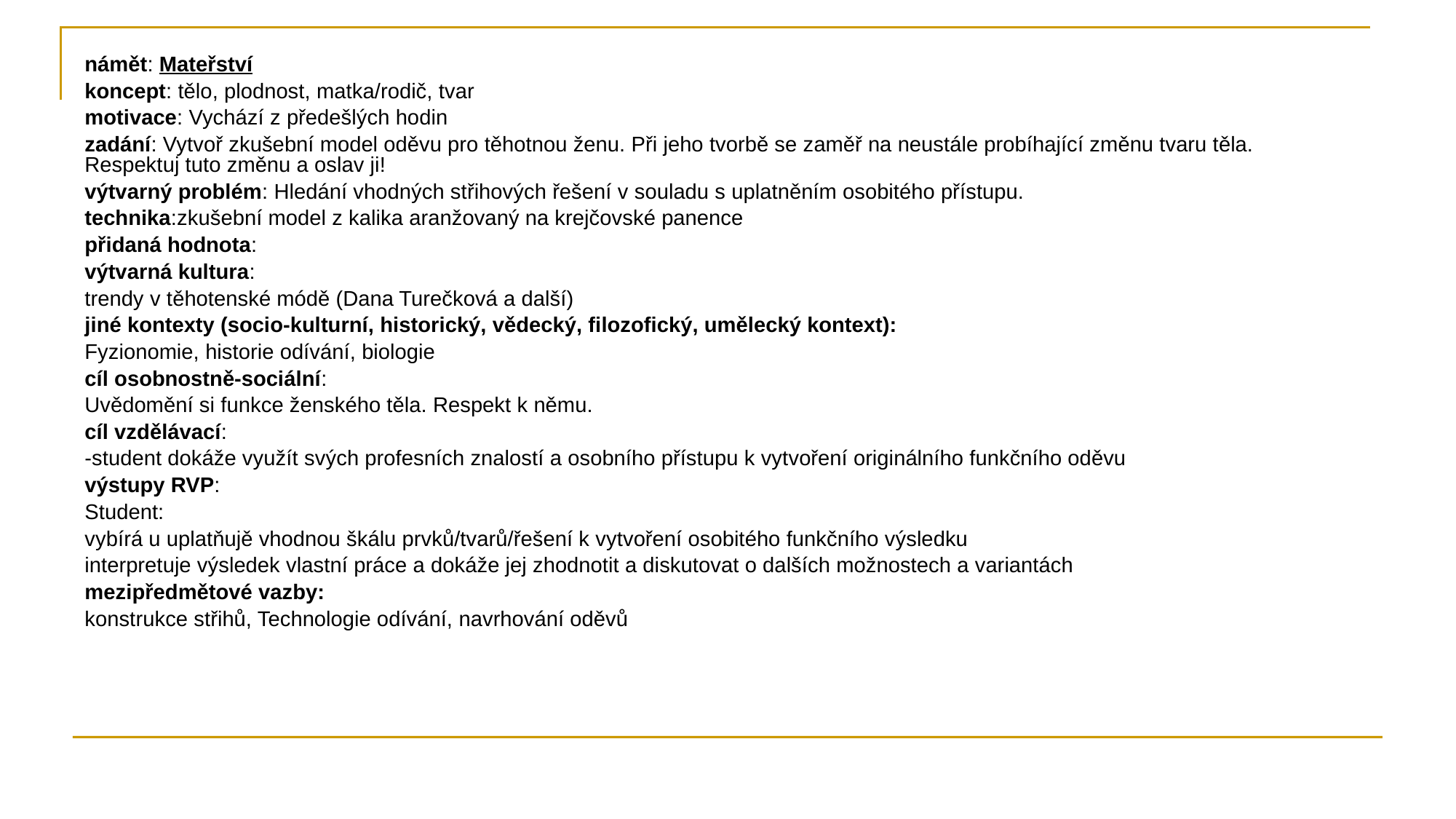

námět: Mateřství
koncept: tělo, plodnost, matka/rodič, tvar
motivace: Vychází z předešlých hodin
zadání: Vytvoř zkušební model oděvu pro těhotnou ženu. Při jeho tvorbě se zaměř na neustále probíhající změnu tvaru těla. Respektuj tuto změnu a oslav ji!
výtvarný problém: Hledání vhodných střihových řešení v souladu s uplatněním osobitého přístupu.
technika:zkušební model z kalika aranžovaný na krejčovské panence
přidaná hodnota:
výtvarná kultura:
trendy v těhotenské módě (Dana Turečková a další)
jiné kontexty (socio-kulturní, historický, vědecký, filozofický, umělecký kontext):
Fyzionomie, historie odívání, biologie
cíl osobnostně-sociální:
Uvědomění si funkce ženského těla. Respekt k němu.
cíl vzdělávací:
-student dokáže využít svých profesních znalostí a osobního přístupu k vytvoření originálního funkčního oděvu
výstupy RVP:
Student:
vybírá u uplatňujě vhodnou škálu prvků/tvarů/řešení k vytvoření osobitého funkčního výsledku
interpretuje výsledek vlastní práce a dokáže jej zhodnotit a diskutovat o dalších možnostech a variantách
mezipředmětové vazby:
konstrukce střihů, Technologie odívání, navrhování oděvů